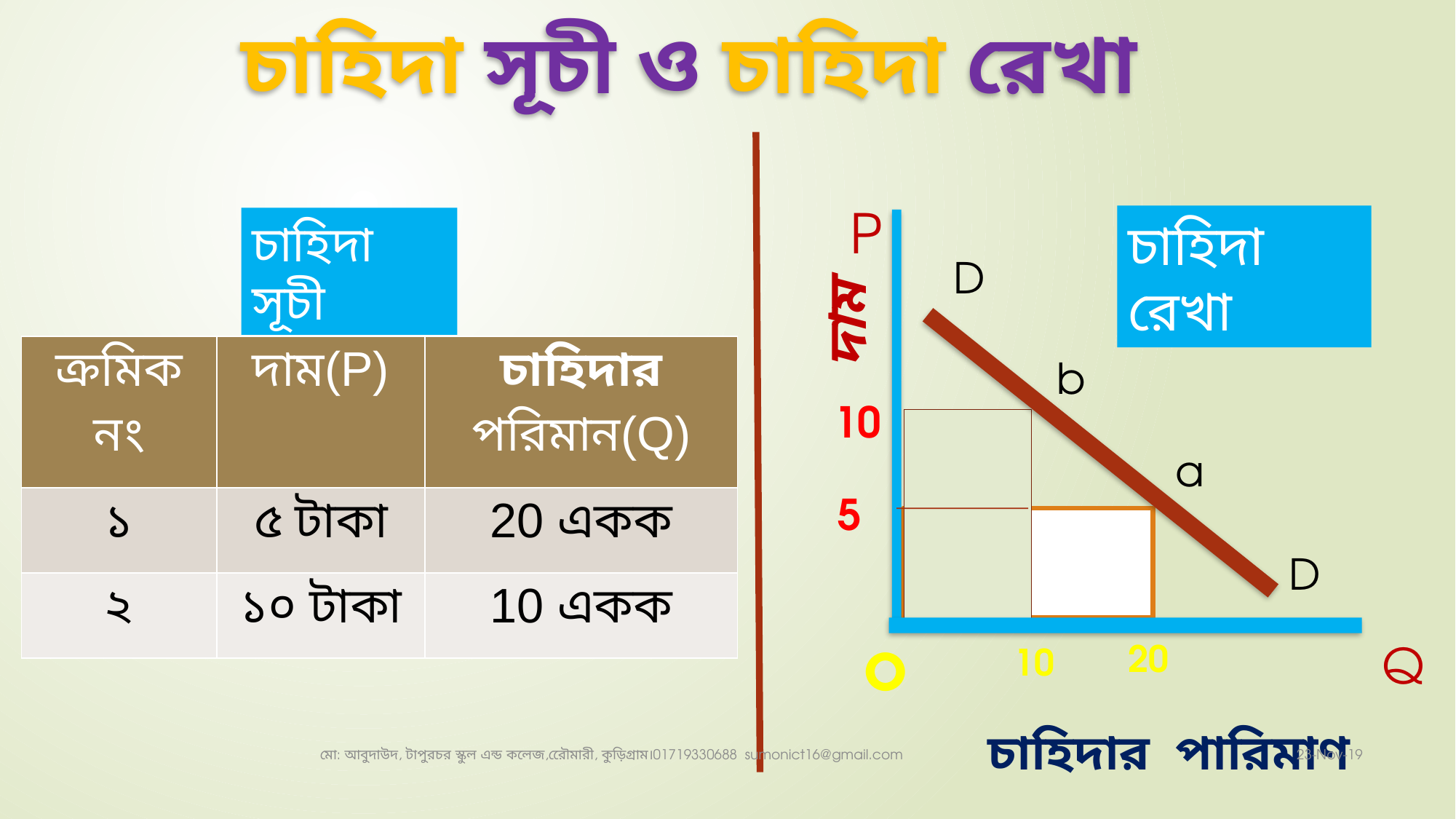

চাহিদা সূচী ও চাহিদা রেখা
13
P

D
দাম
b
10

a

5

D

o
20
Q
10
    চাহিদার  পারিমাণ
চাহিদা রেখা
চাহিদা সূচী
| ক্রমিক নং | দাম(P) | চাহিদার পরিমান(Q) |
| --- | --- | --- |
| ১ | ৫ টাকা | 20 একক |
| ২ | ১০ টাকা | 10 একক |
23-Nov-19
মো: আবুদাউদ, টাপুরচর স্কুল এন্ড কলেজ,রেৌমারী, কুড়িগ্রাম।01719330688  sumonict16@gmail.com